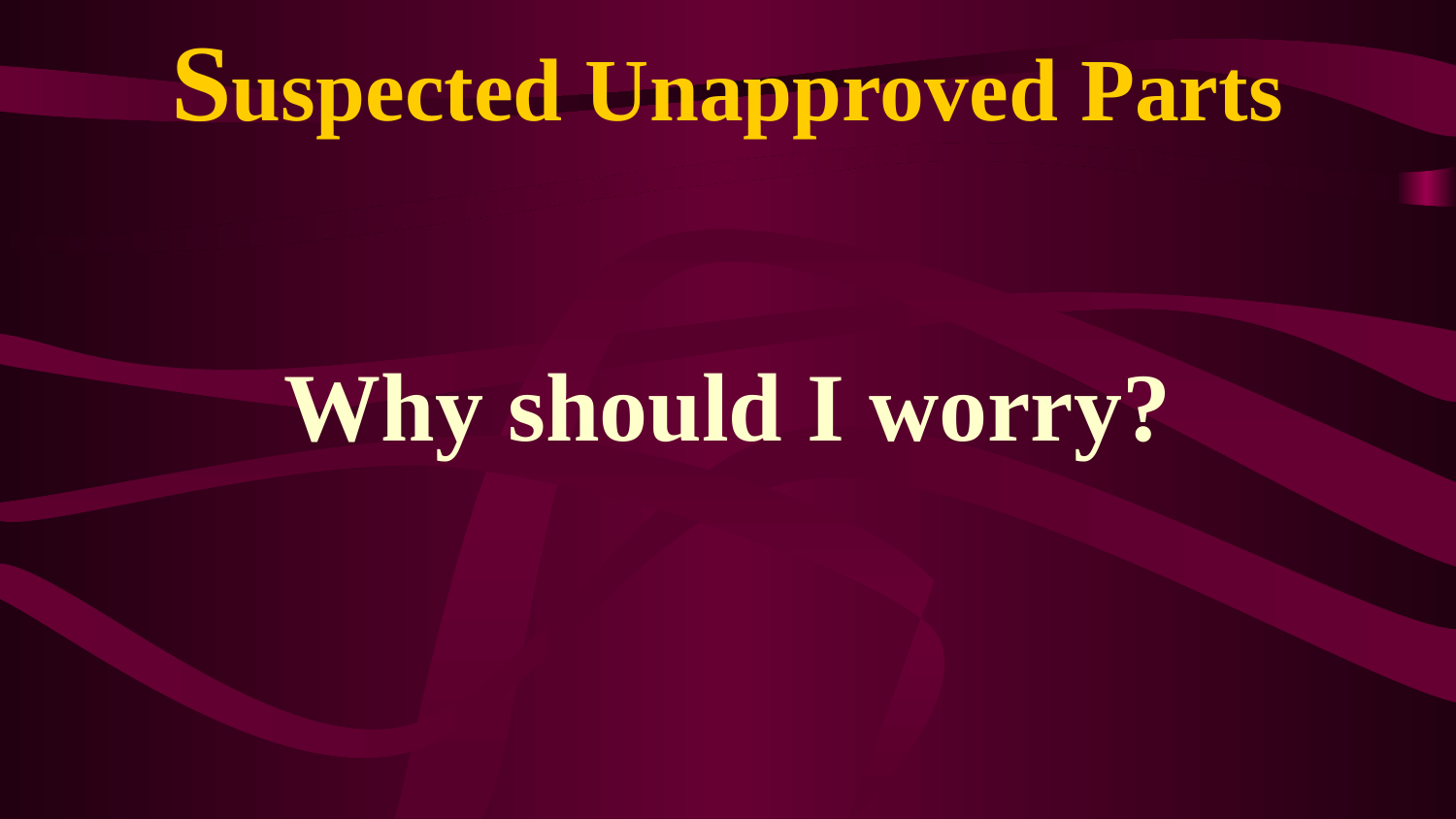

# Suspected Unapproved Parts
Why should I worry?